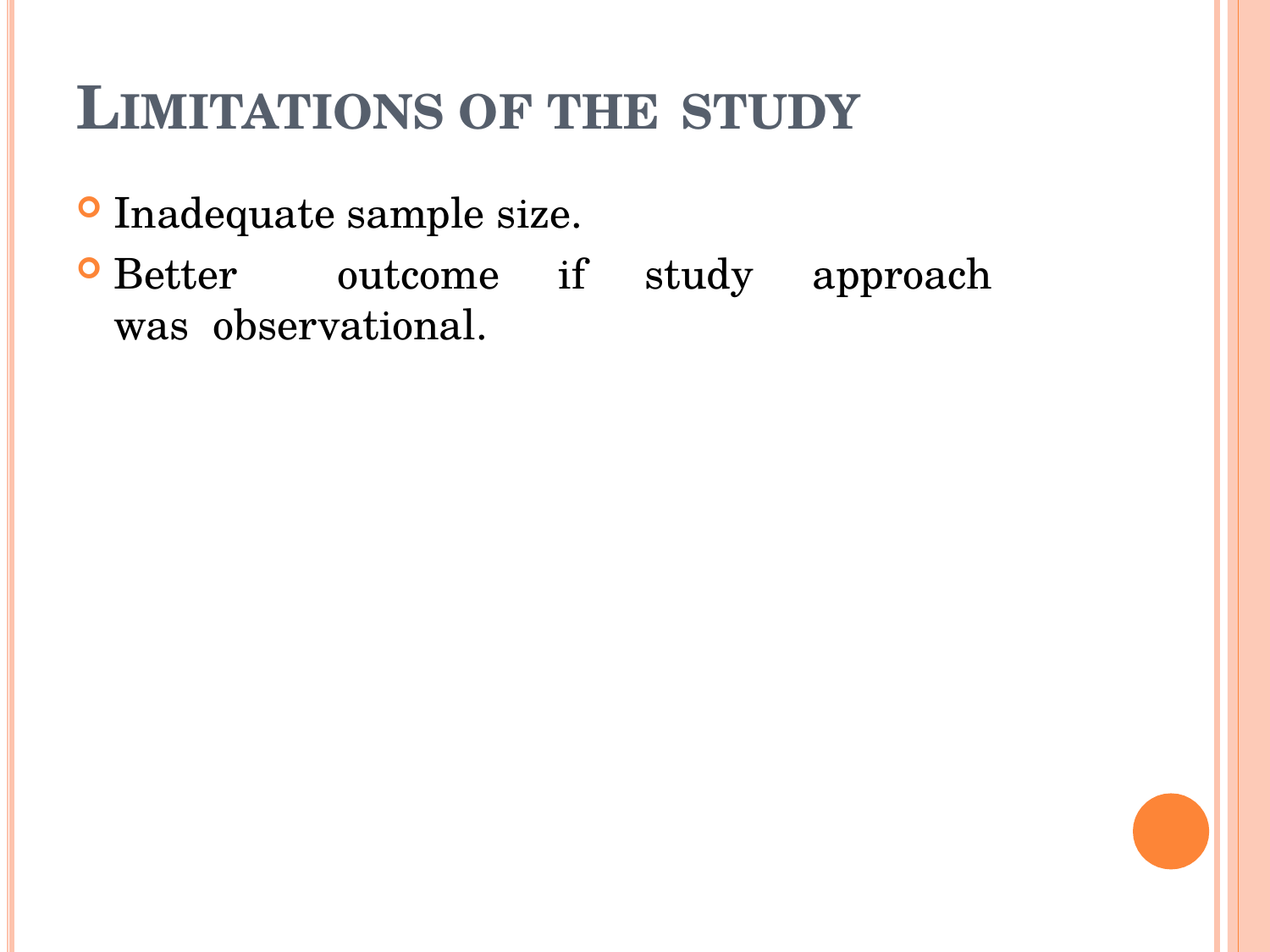

# LIMITATIONS OF THE STUDY
Inadequate sample size.
Better	outcome	if	study	approach	was  observational.